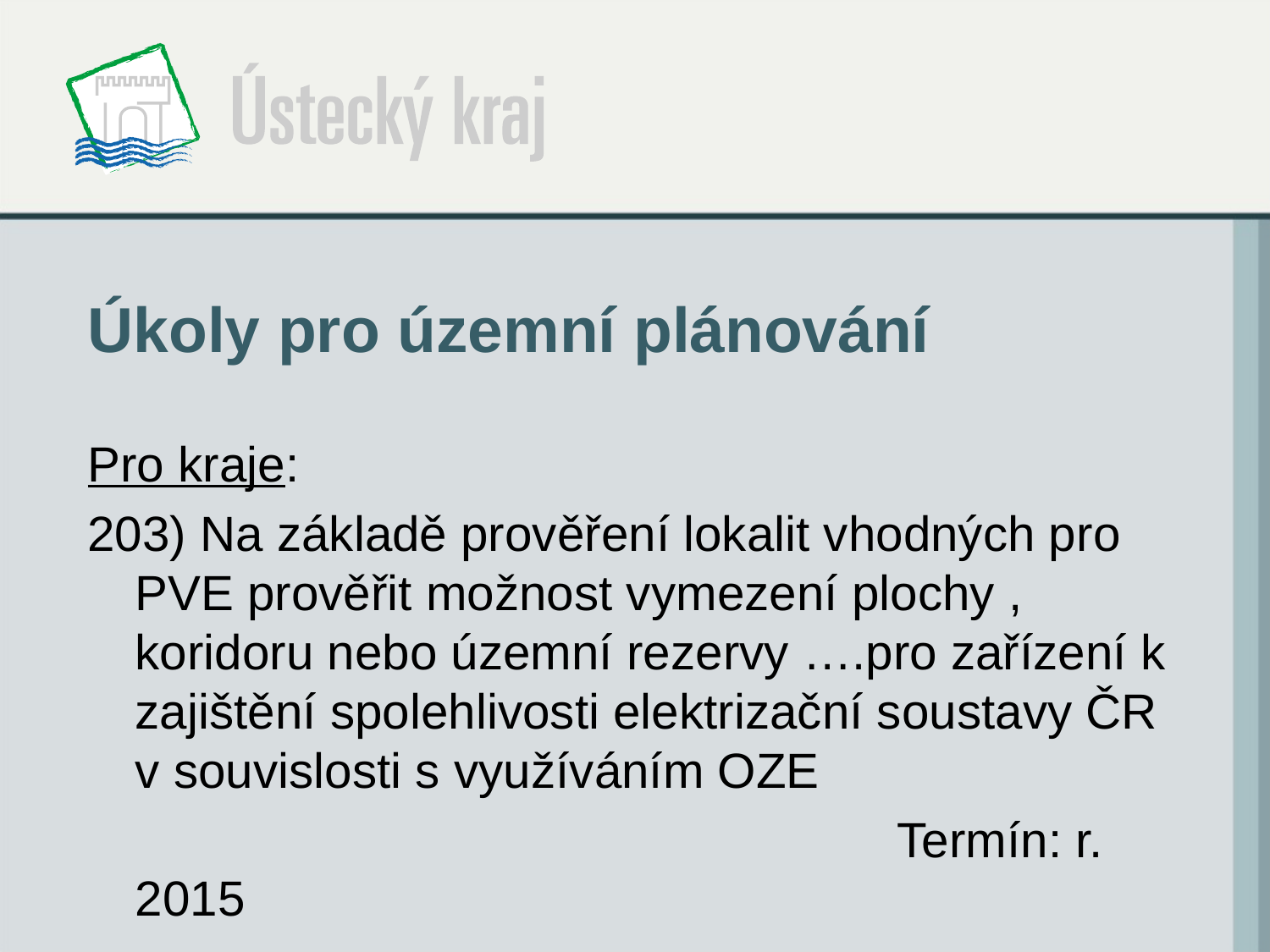

# Úkoly pro územní plánování
Pro kraje:
203) Na základě prověření lokalit vhodných pro PVE prověřit možnost vymezení plochy , koridoru nebo územní rezervy ….pro zařízení k  zajištění spolehlivosti elektrizační soustavy ČR v souvislosti s využíváním OZE
							Termín: r. 2015